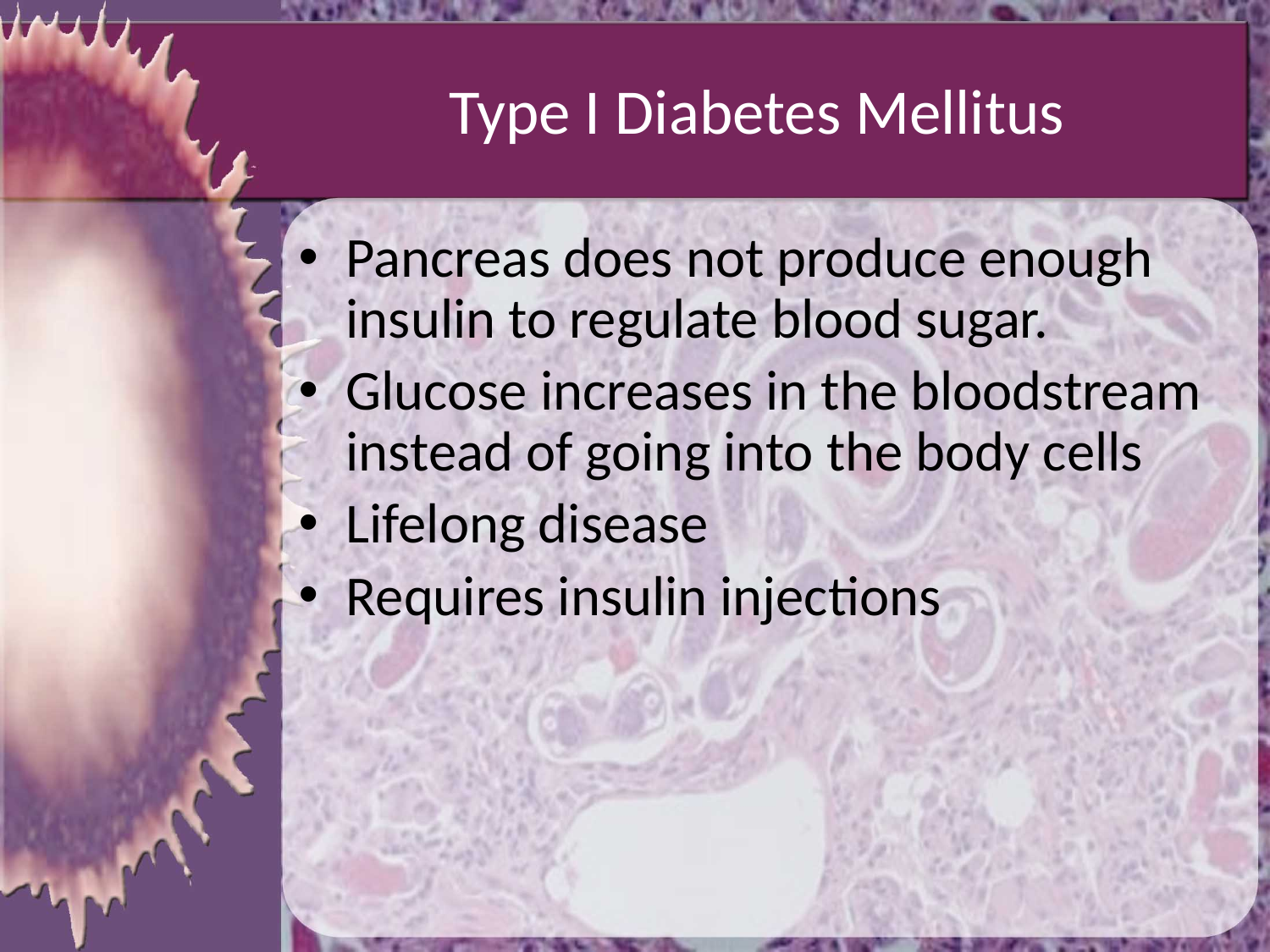

# Type I Diabetes Mellitus
Pancreas does not produce enough insulin to regulate blood sugar.
Glucose increases in the bloodstream instead of going into the body cells
Lifelong disease
Requires insulin injections